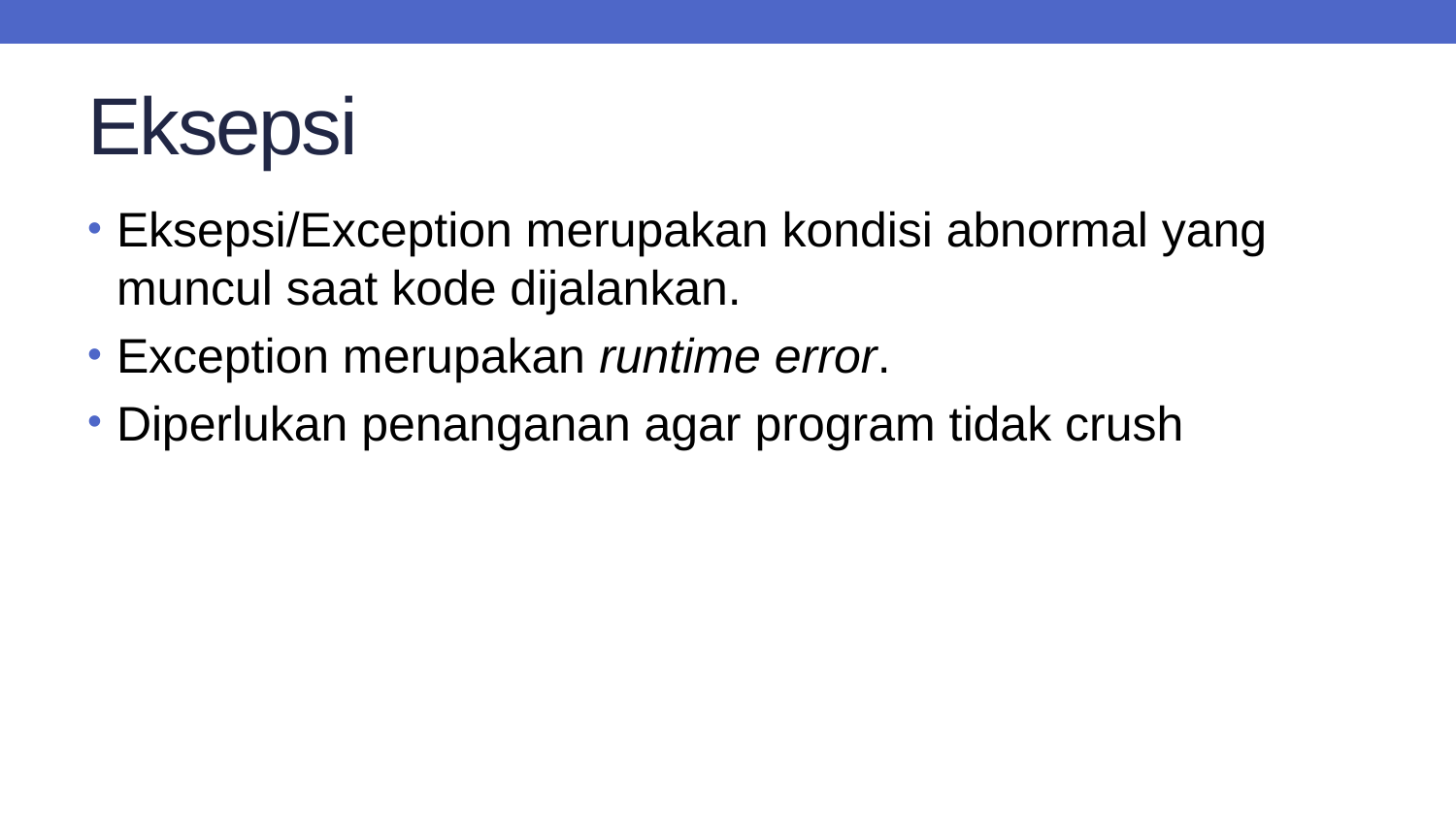

# Eksepsi
Eksepsi/Exception merupakan kondisi abnormal yang muncul saat kode dijalankan.
Exception merupakan runtime error.
Diperlukan penanganan agar program tidak crush